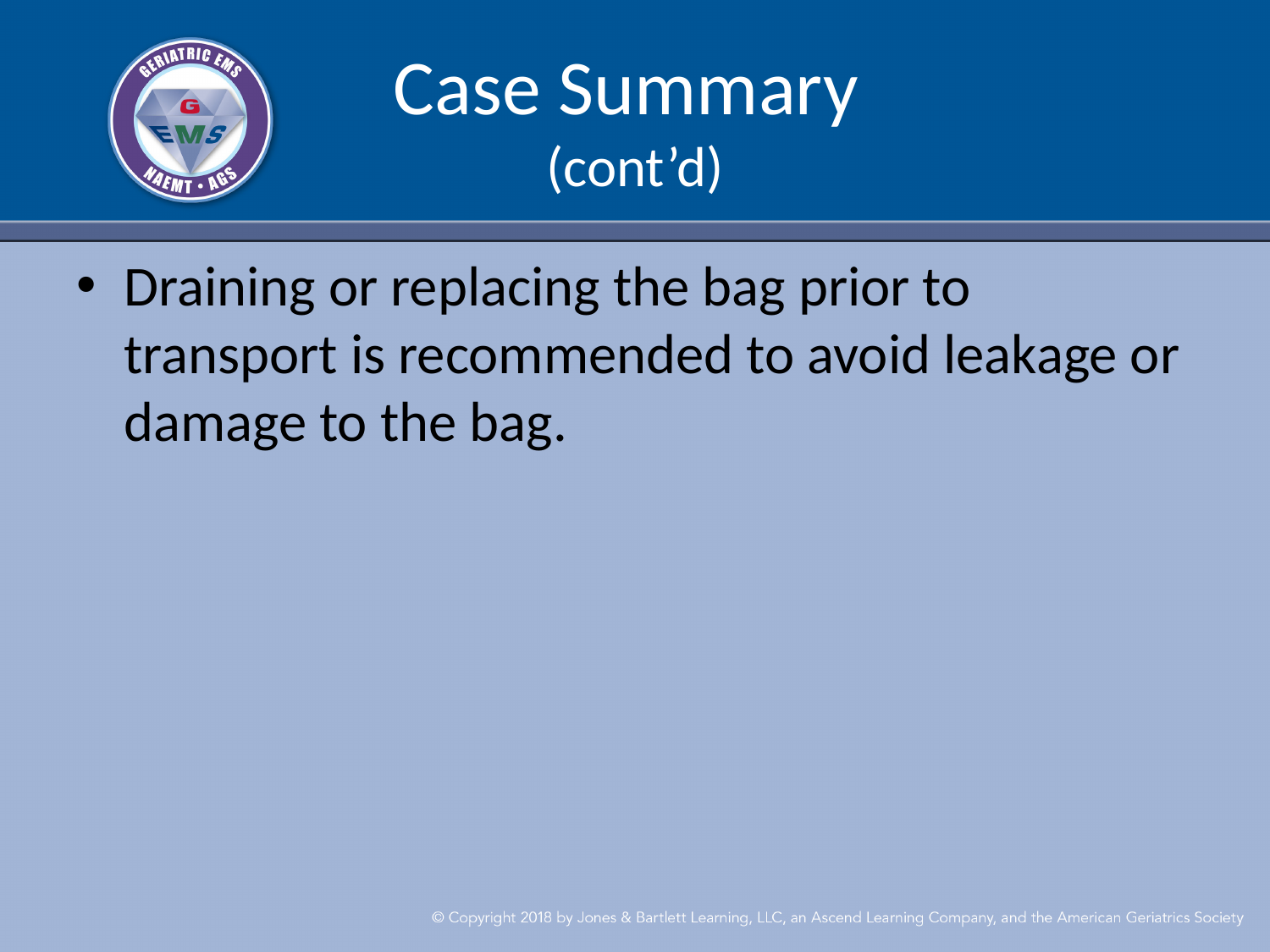

# Case Summary (cont’d)
Draining or replacing the bag prior to transport is recommended to avoid leakage or damage to the bag.